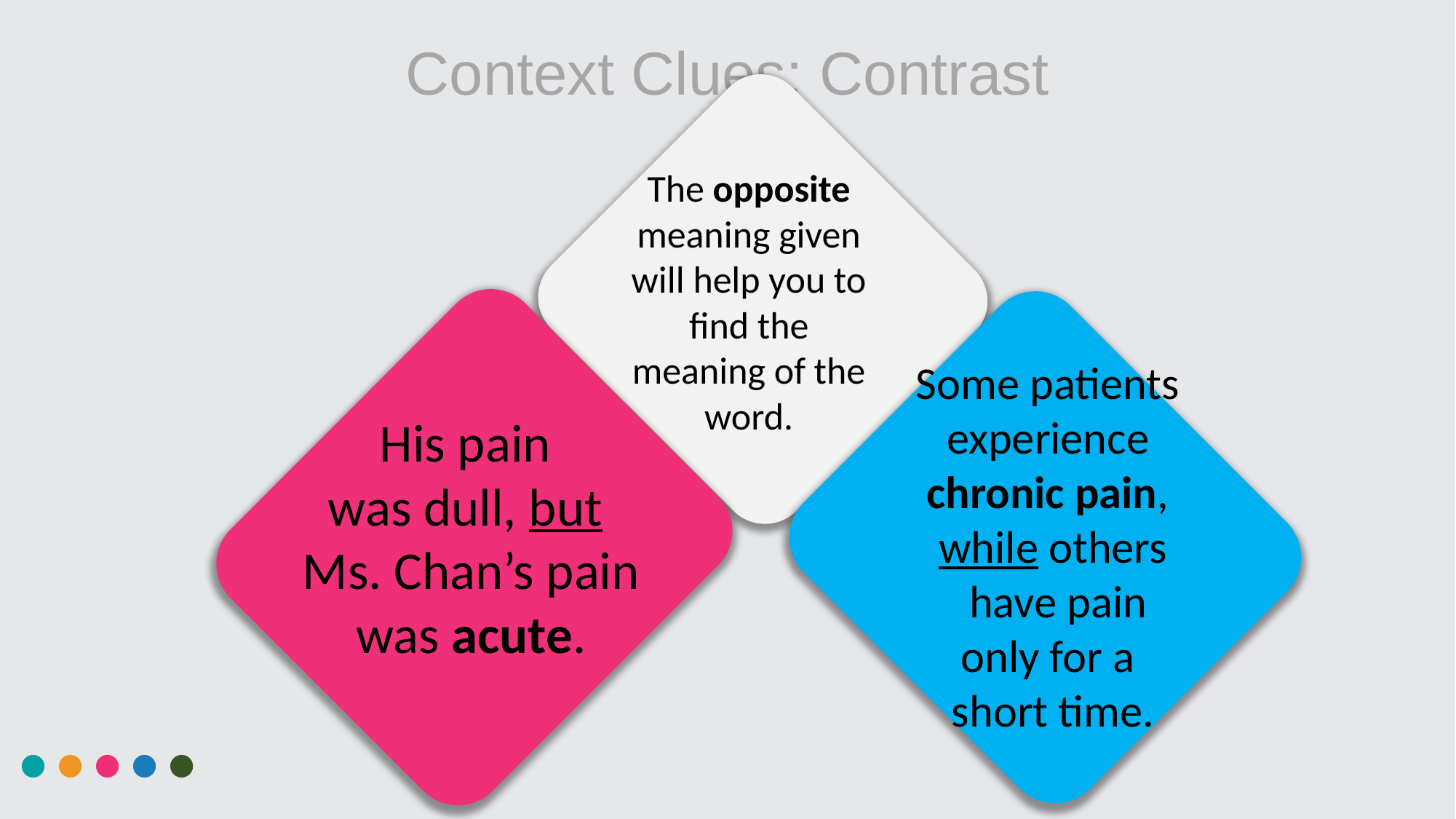

Context Clues: Contrast

The opposite meaning given will help you to find the meaning of the word.

Some patients
experience
chronic pain,
while others
 have pain
only for a
short time.

His pain
was dull, but
Ms. Chan’s pain was acute.